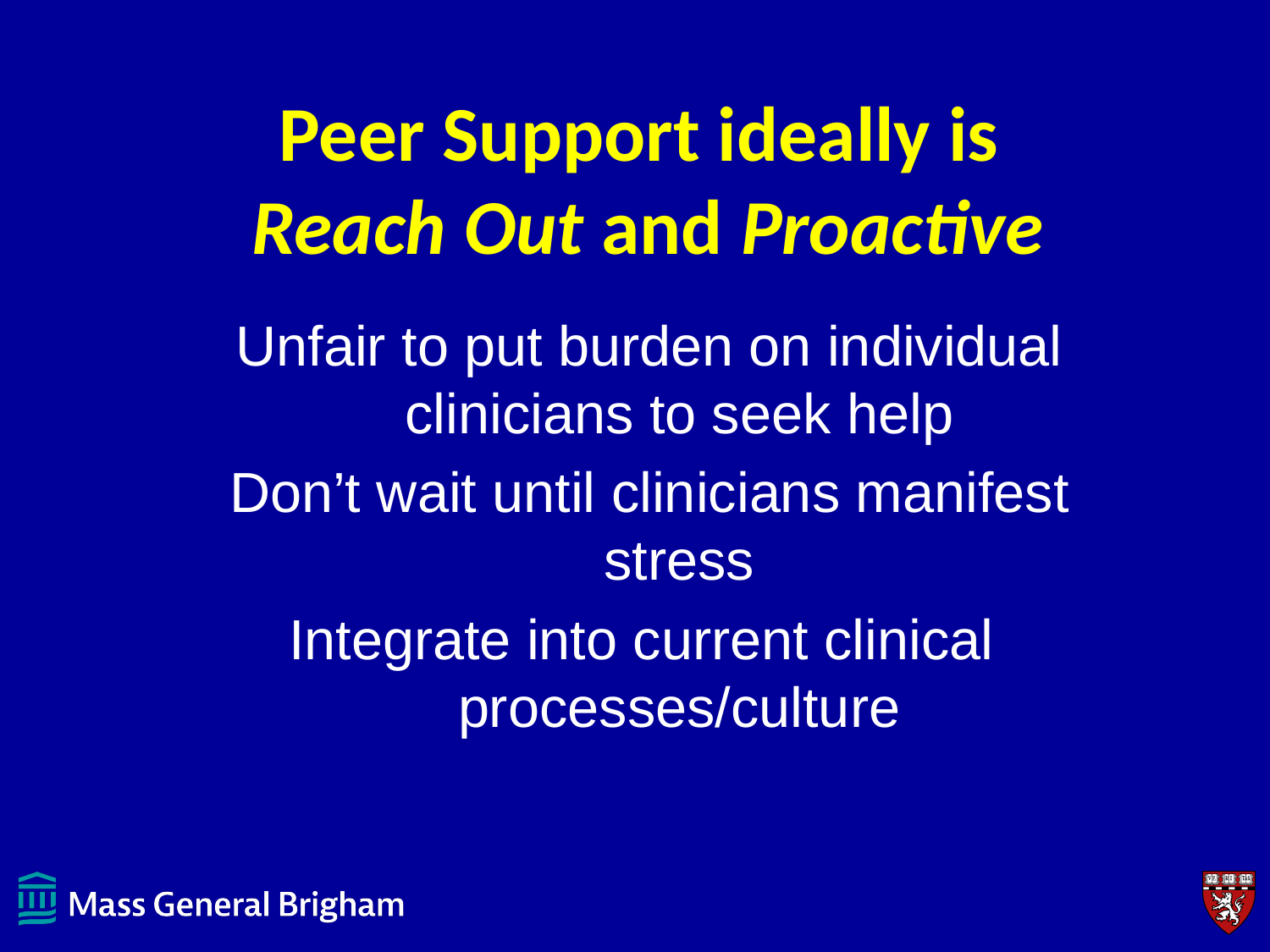

Peer Support ideally is
Reach Out and Proactive
Unfair to put burden on individual clinicians to seek help
Don’t wait until clinicians manifest stress
Integrate into current clinical  processes/culture